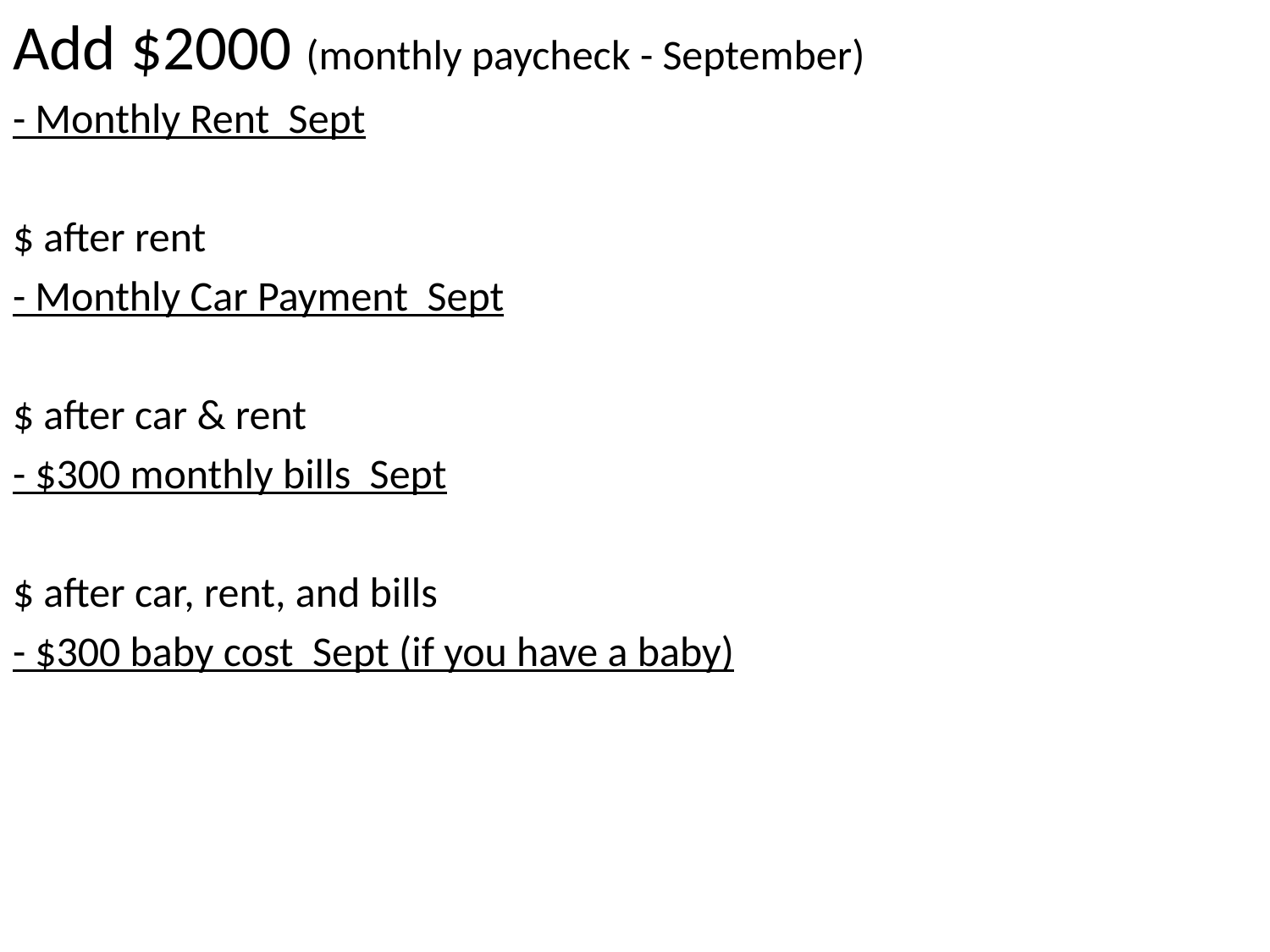

Add $2000 (monthly paycheck - September)
- Monthly Rent  Sept

$ after rent
- Monthly Car Payment  Sept

$ after car & rent
- $300 monthly bills  Sept

$ after car, rent, and bills
- $300 baby cost  Sept (if you have a baby)